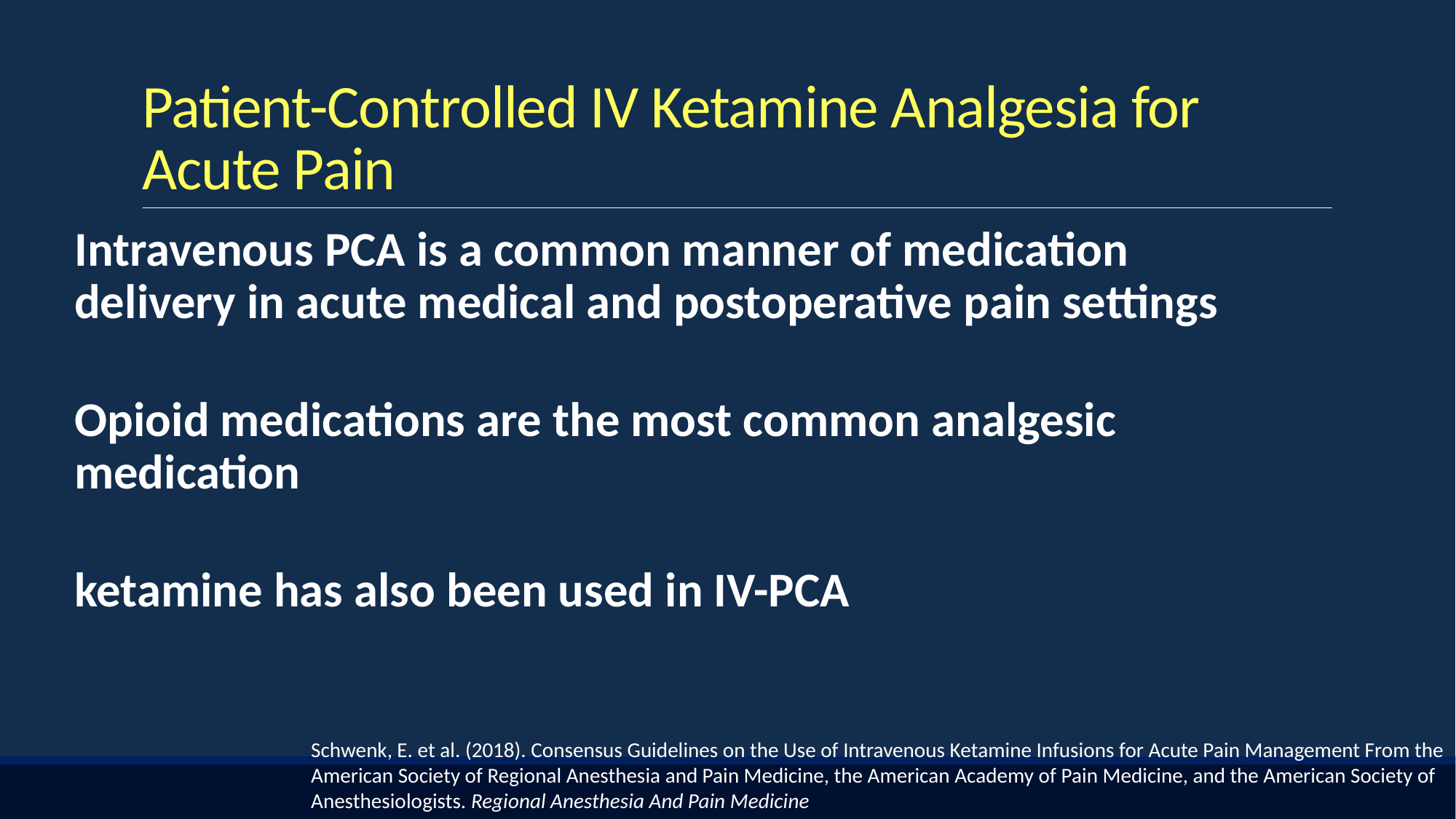

# Patient-Controlled IV Ketamine Analgesia for Acute Pain
Intravenous PCA is a common manner of medication delivery in acute medical and postoperative pain settings

Opioid medications are the most common analgesic medication

ketamine has also been used in IV-PCA
Schwenk, E. et al. (2018). Consensus Guidelines on the Use of Intravenous Ketamine Infusions for Acute Pain Management From the American Society of Regional Anesthesia and Pain Medicine, the American Academy of Pain Medicine, and the American Society of Anesthesiologists. Regional Anesthesia And Pain Medicine